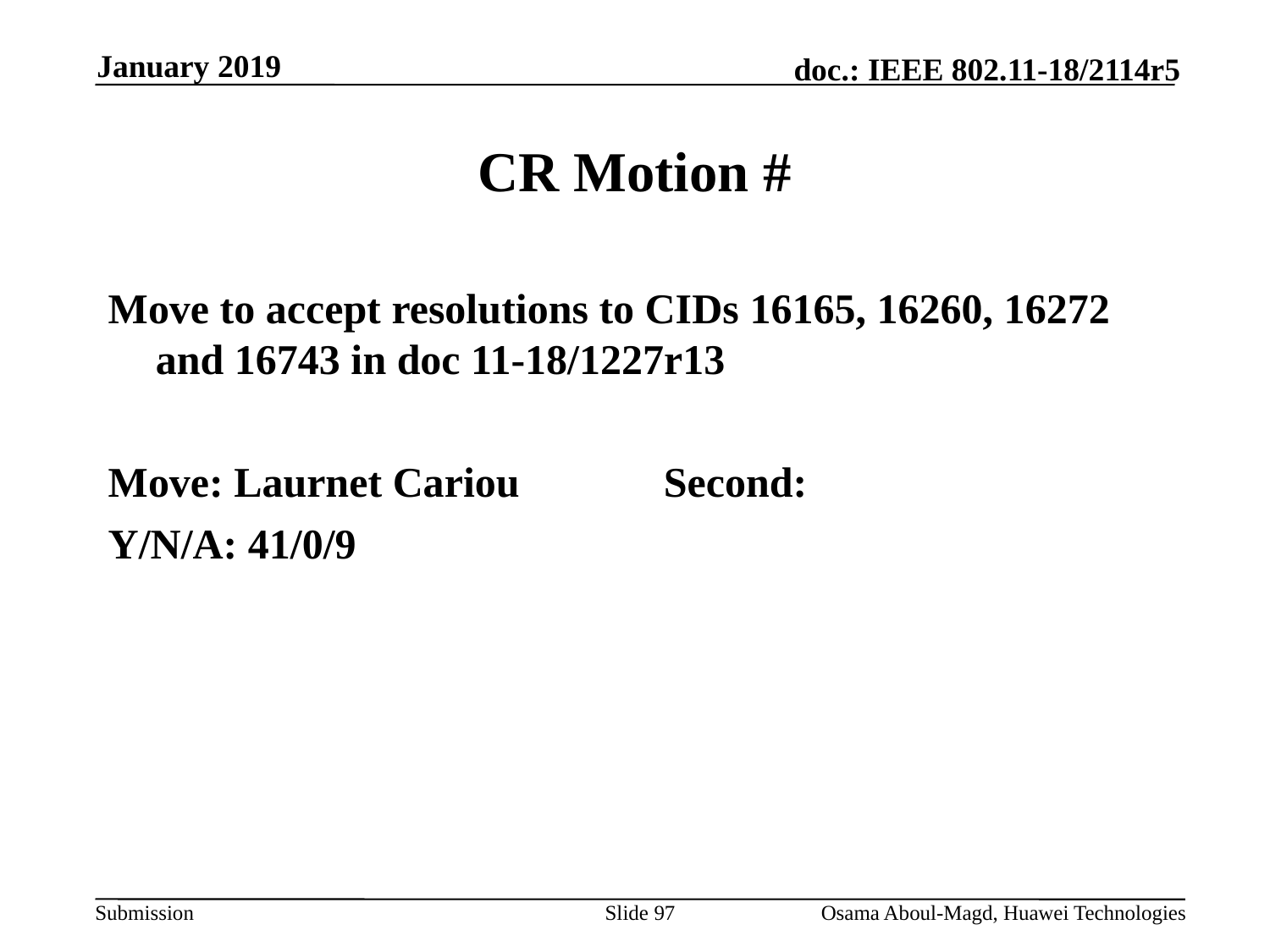

January 2019
# CR Motion #
Move to accept resolutions to CIDs 16165, 16260, 16272 and 16743 in doc 11-18/1227r13

Move: Laurnet Cariou		Second:
Y/N/A: 41/0/9
Slide 97
Osama Aboul-Magd, Huawei Technologies